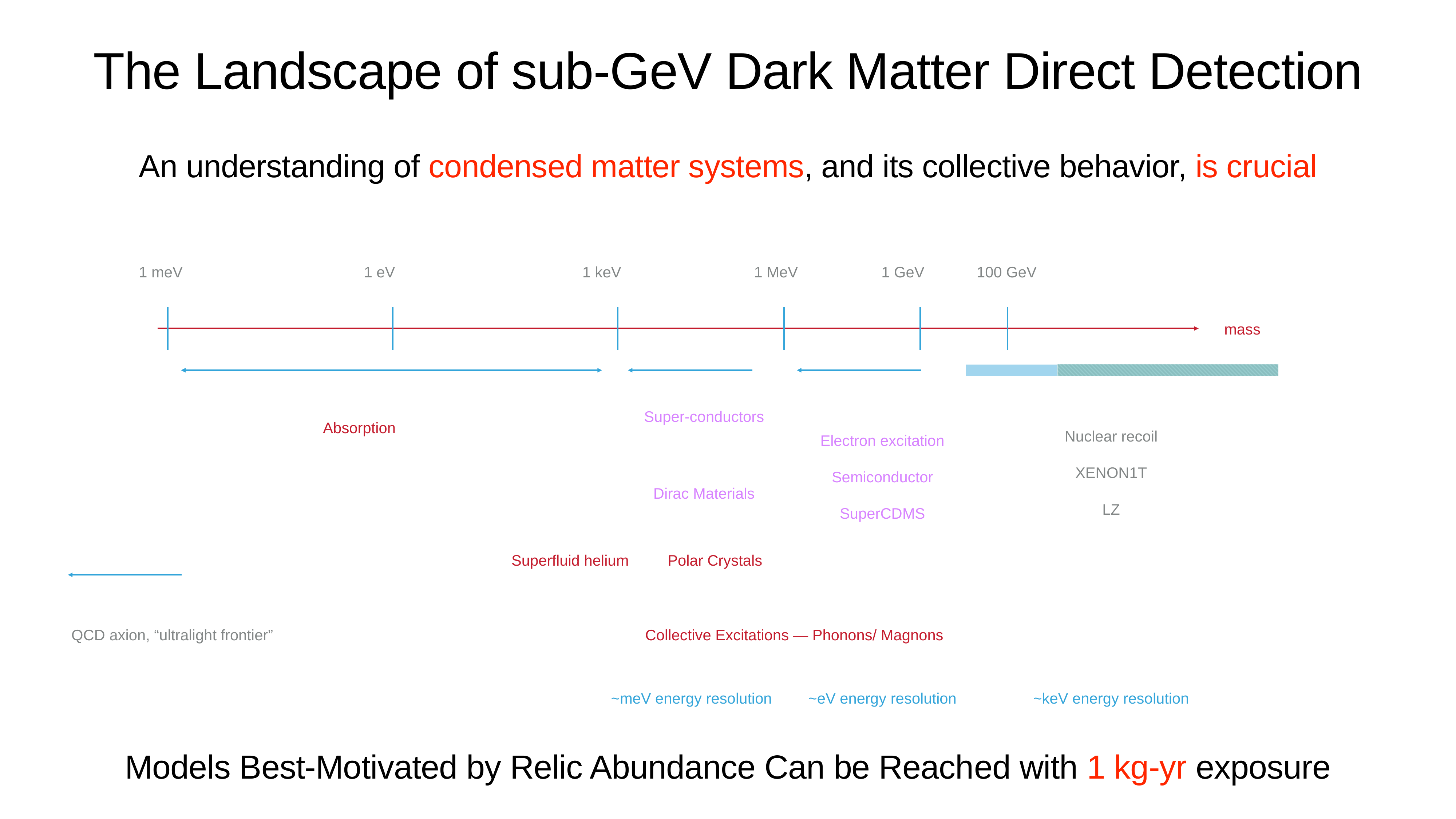

# The Landscape of sub-GeV Dark Matter Direct Detection
An understanding of condensed matter systems, and its collective behavior, is crucial
1 meV
1 eV
1 keV
1 MeV
1 GeV
100 GeV

mass

Super-conductors
Electron excitation
Semiconductor
SuperCDMS
Nuclear recoil
XENON1T
LZ
Absorption
Dirac Materials
Superfluid helium
Polar Crystals

Collective Excitations — Phonons/ Magnons
QCD axion, “ultralight frontier”
~meV energy resolution
~eV energy resolution
~keV energy resolution
Models Best-Motivated by Relic Abundance Can be Reached with 1 kg-yr exposure